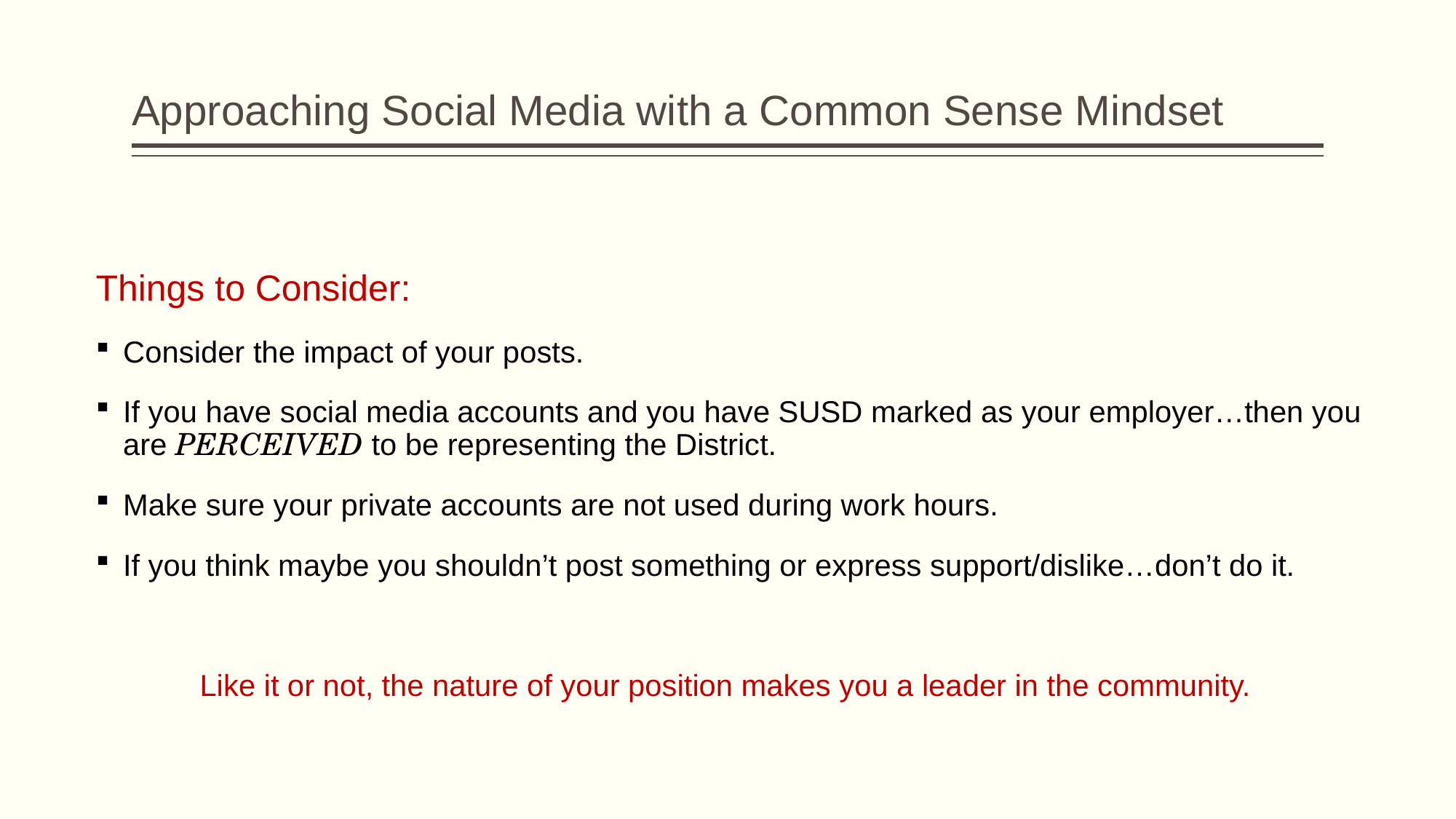

# Approaching Social Media with a Common Sense Mindset

Things to Consider:
Consider the impact of your posts.
If you have social media accounts and you have SUSD marked as your employer…then you are PERCEIVED to be representing the District.
Make sure your private accounts are not used during work hours.
If you think maybe you shouldn’t post something or express support/dislike…don’t do it.

Like it or not, the nature of your position makes you a leader in the community.